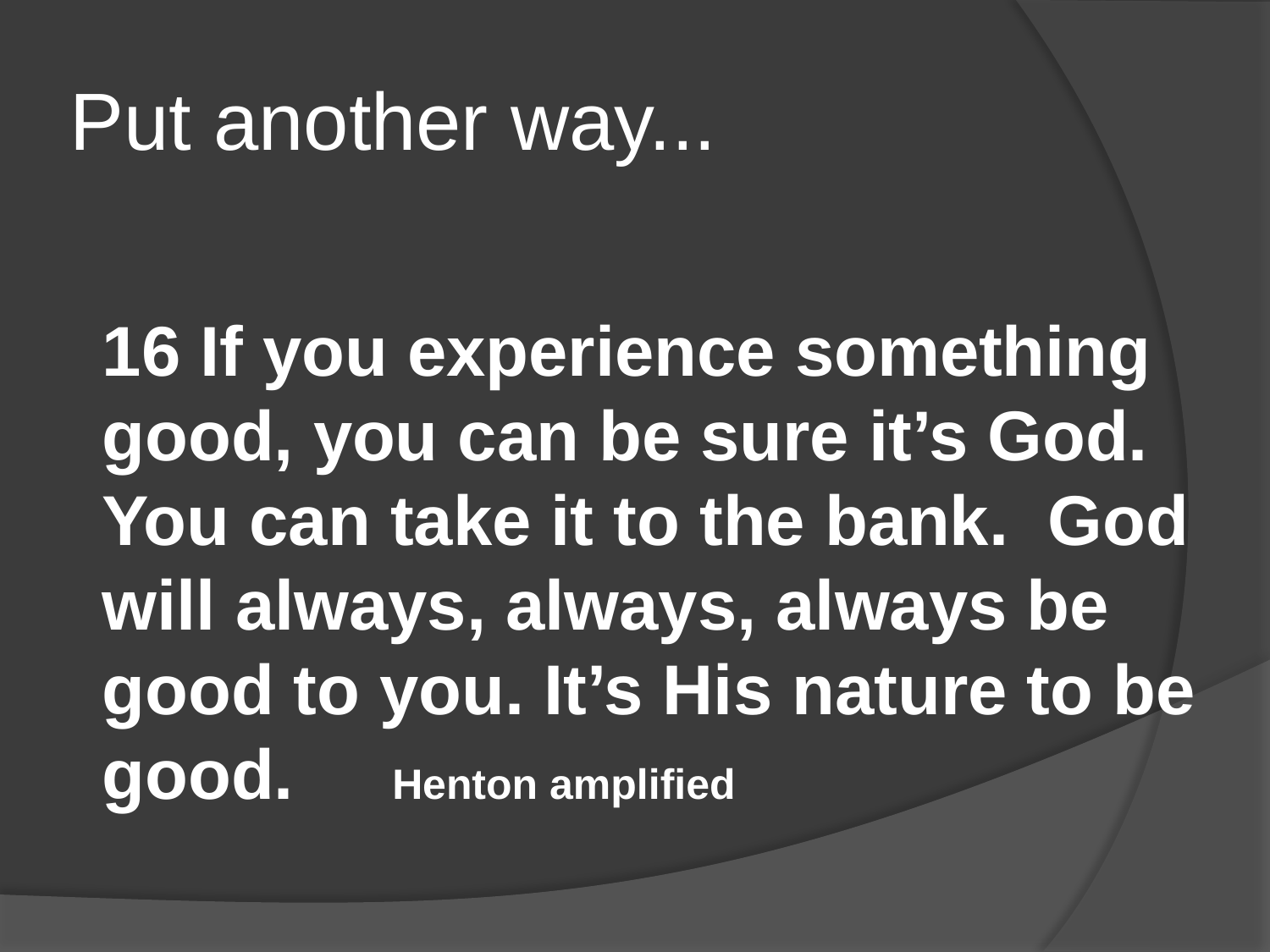

# Put another way...

16 If you experience something good, you can be sure it’s God.  You can take it to the bank.  God will always, always, always be good to you. It’s His nature to be good.     Henton amplified